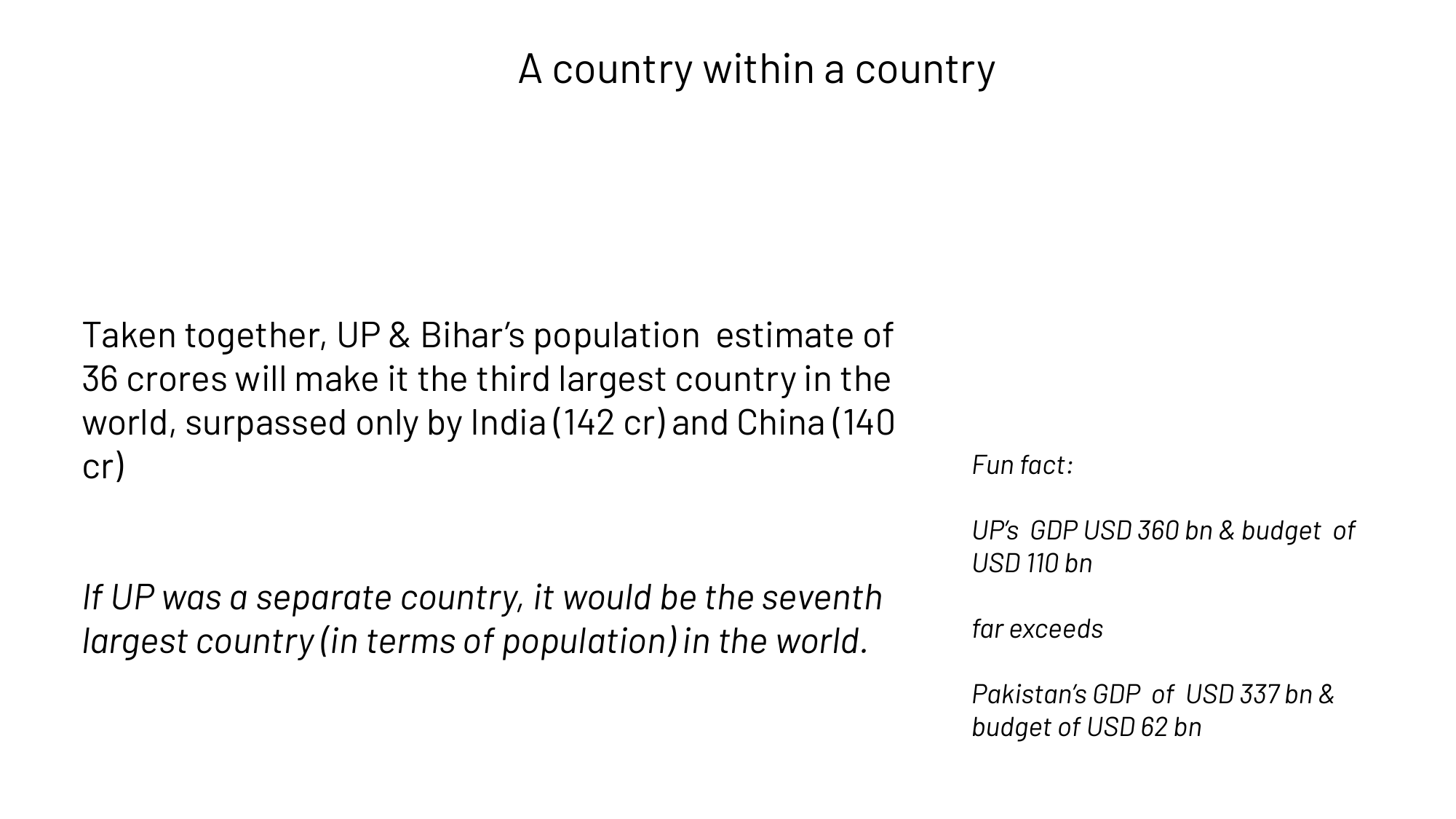

A country within a country

Taken together, UP & Bihar’s population  estimate of 36 crores will make it the third largest country in the world, surpassed only by India (142 cr) and China (140 cr)
If UP was a separate country, it would be the seventh largest country (in terms of population) in the world.
Fun fact:

UP’s  GDP USD 360 bn & budget  of USD 110 bn

far exceeds

Pakistan’s GDP  of  USD 337 bn & budget of USD 62 bn